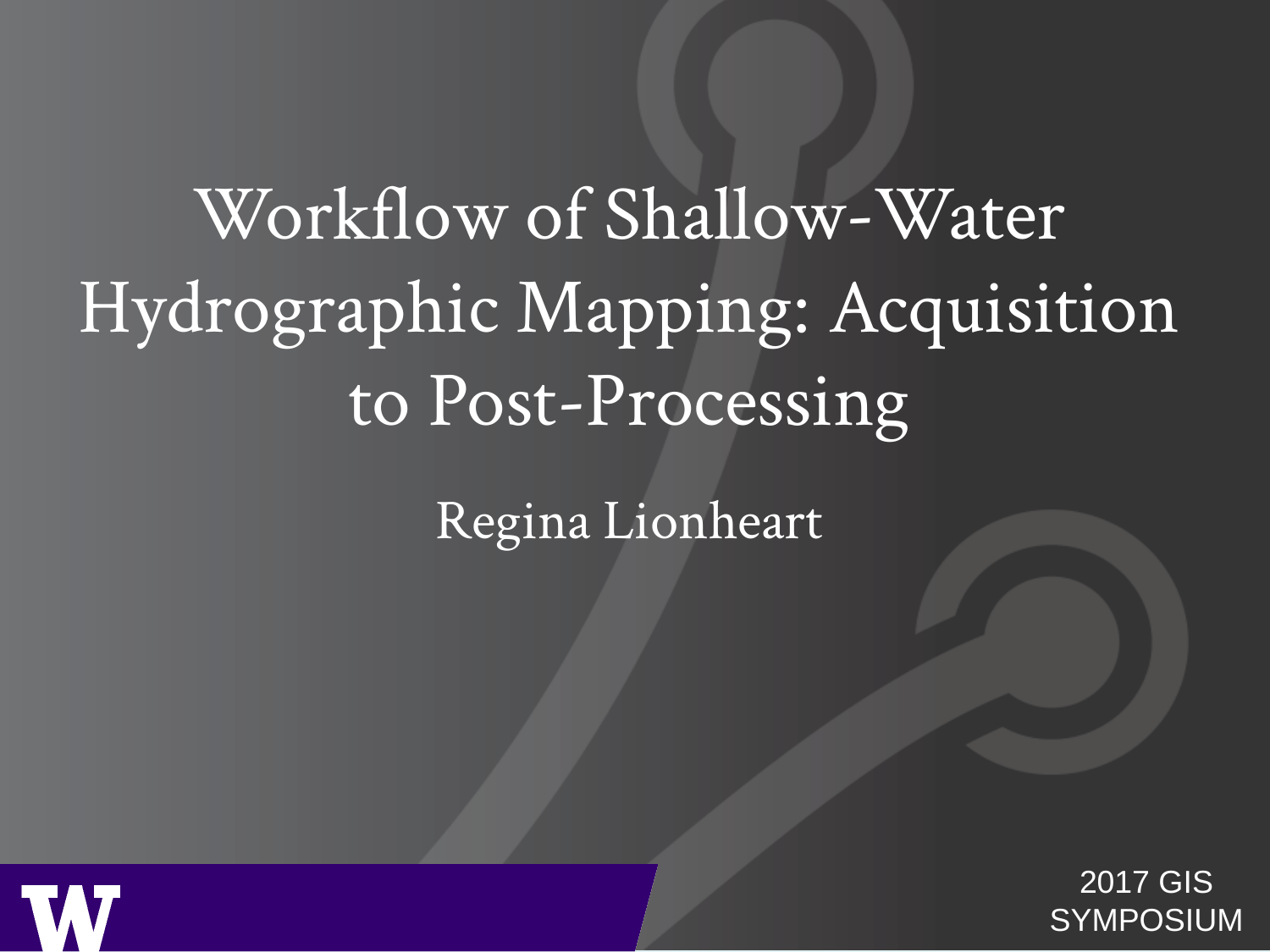

# Workflow of Shallow-Water Hydrographic Mapping: Acquisition to Post-Processing
Regina Lionheart